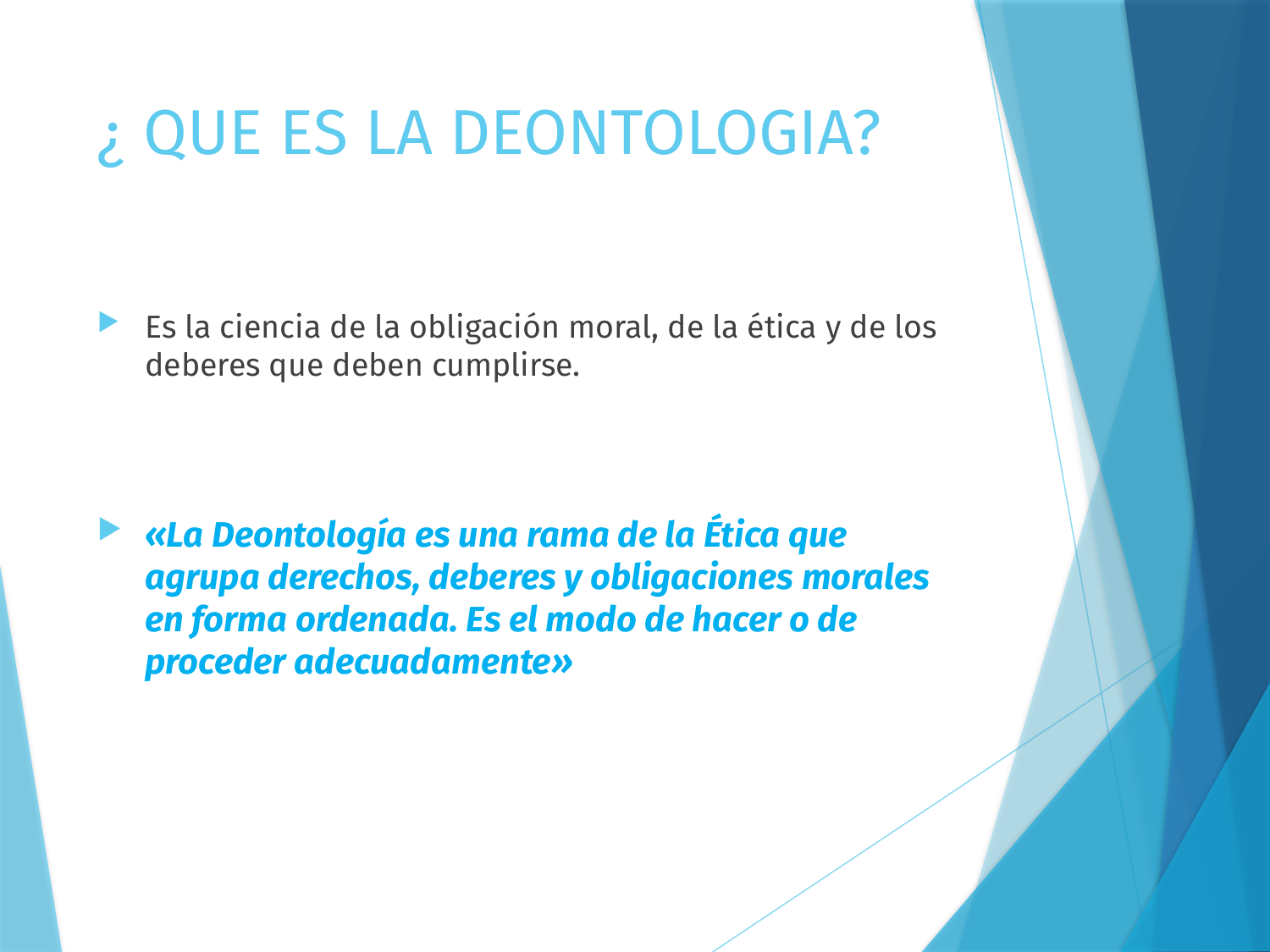

# ¿ QUE ES LA DEONTOLOGIA?
Es la ciencia de la obligación moral, de la ética y de los deberes que deben cumplirse.

«La Deontología es una rama de la Ética que agrupa derechos, deberes y obligaciones morales en forma ordenada. Es el modo de hacer o de proceder adecuadamente»